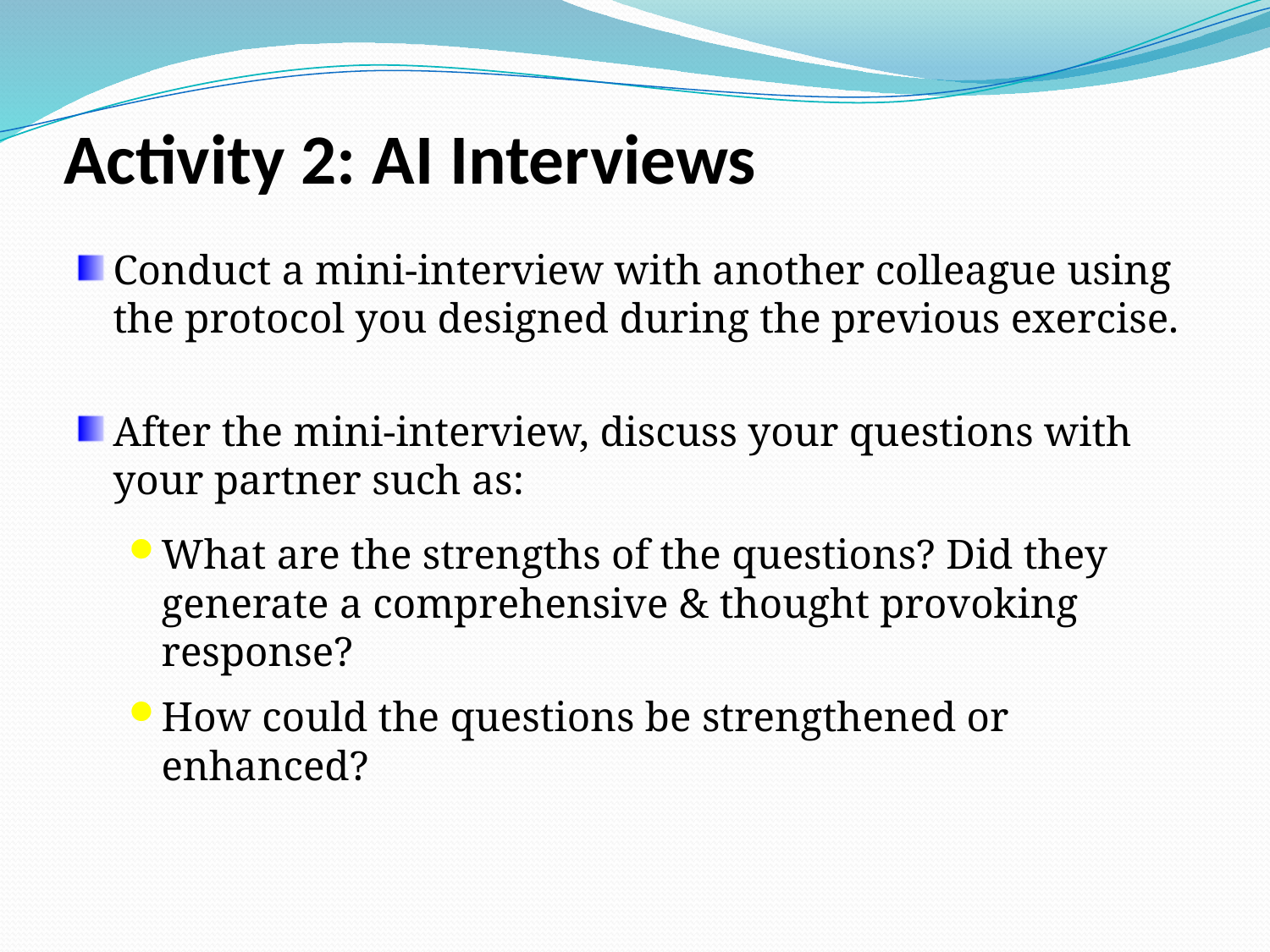

# Activity 2: AI Interviews
Conduct a mini-interview with another colleague using the protocol you designed during the previous exercise.

After the mini-interview, discuss your questions with your partner such as:
What are the strengths of the questions? Did they generate a comprehensive & thought provoking response?
How could the questions be strengthened or enhanced?